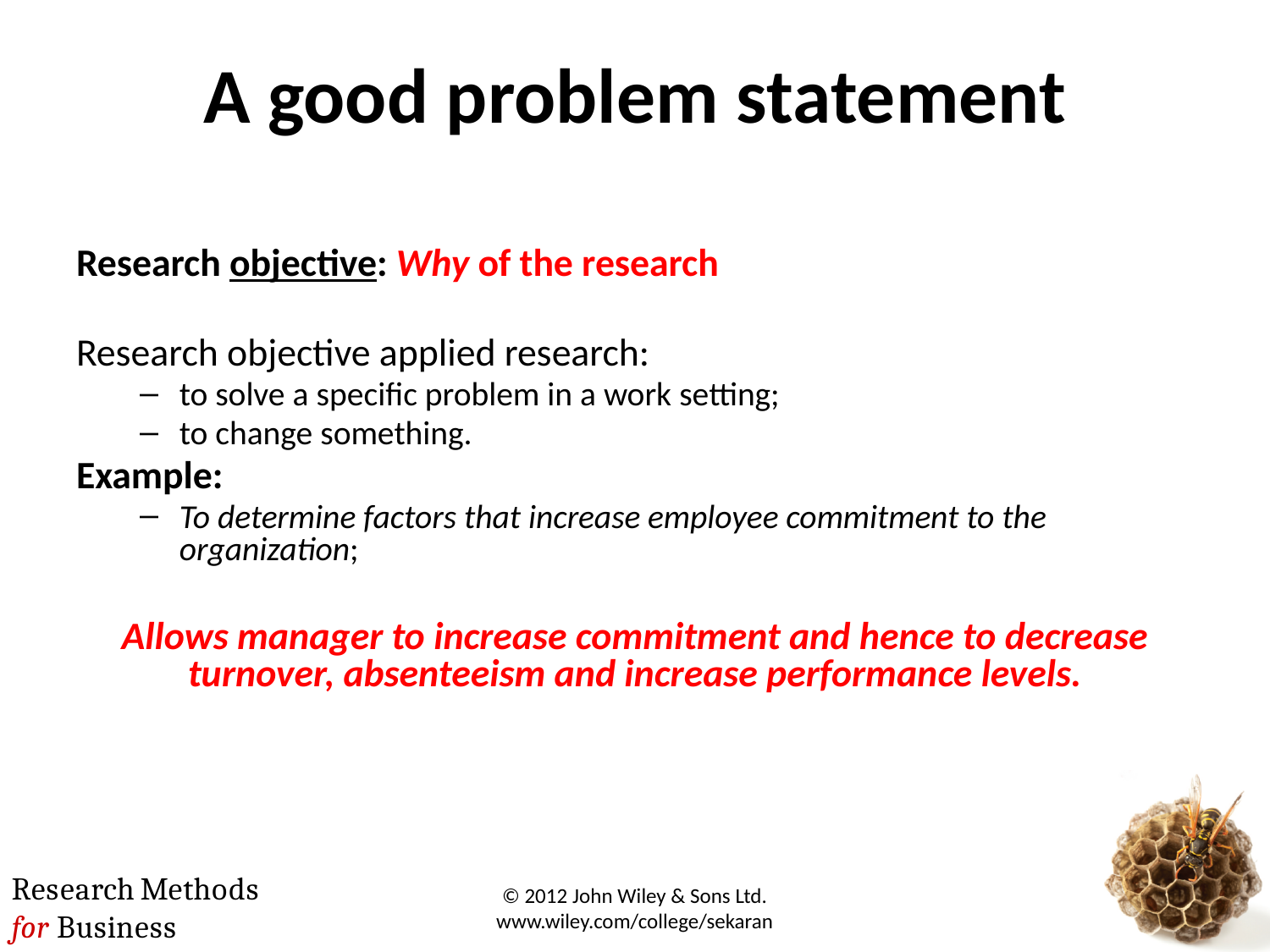

# A good problem statement

Research objective: Why of the research

Research objective applied research:
to solve a specific problem in a work setting;
to change something.
Example:
To determine factors that increase employee commitment to the organization;

Allows manager to increase commitment and hence to decrease turnover, absenteeism and increase performance levels.
© 2012 John Wiley & Sons Ltd. www.wiley.com/college/sekaran